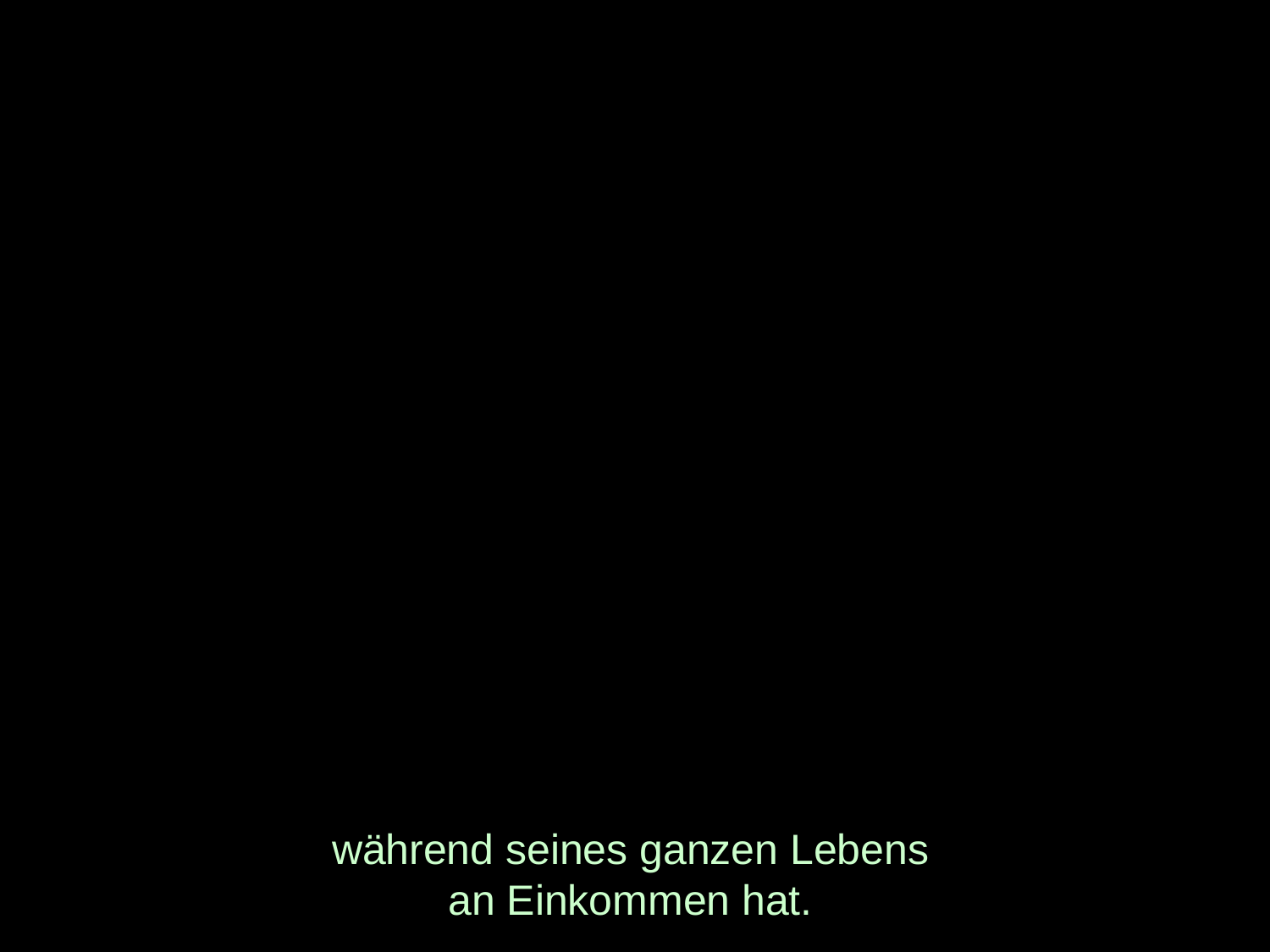

# während seines ganzen Lebens an Einkommen hat.